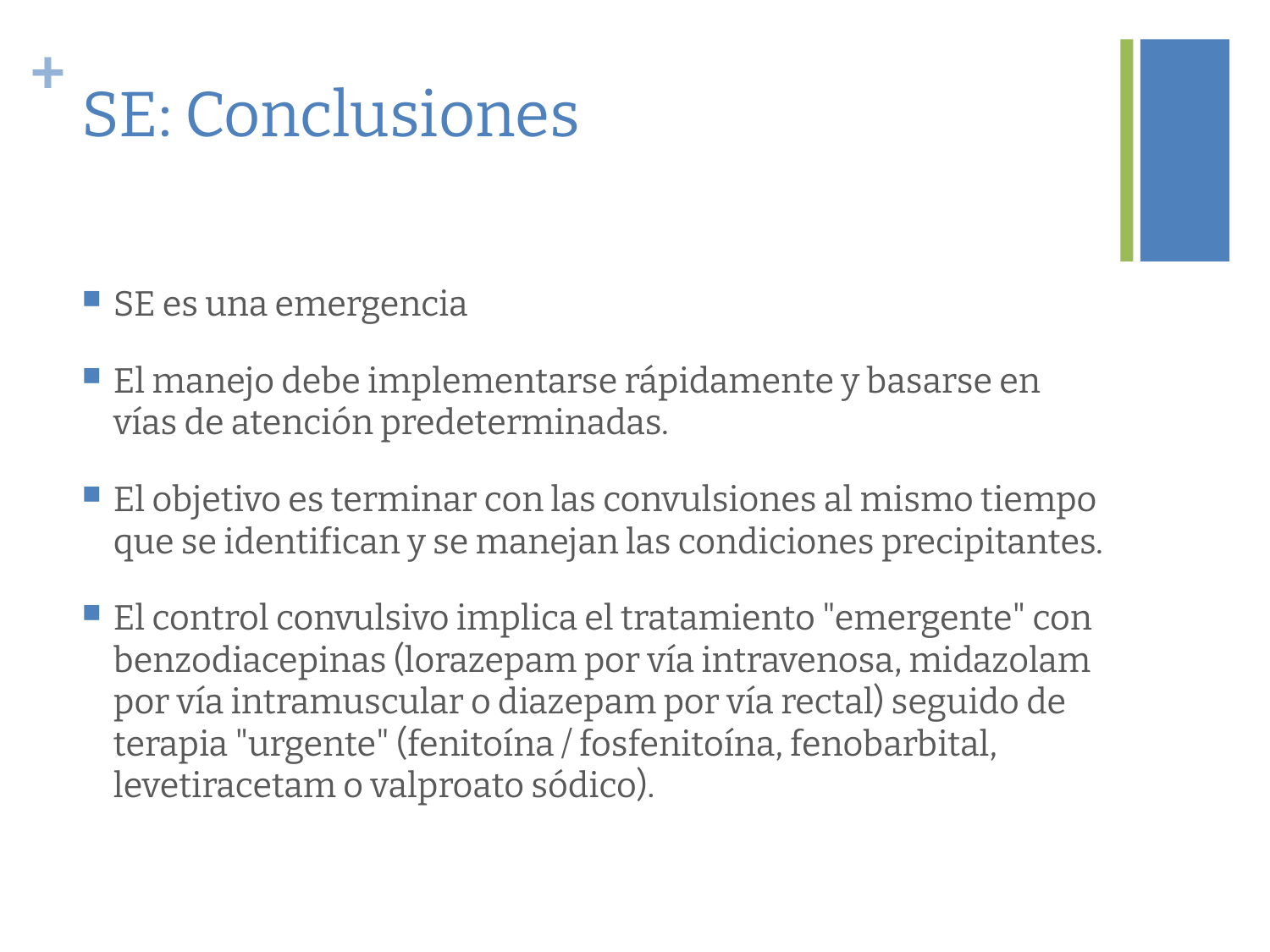

# SE: Conclusiones
SE es una emergencia
El manejo debe implementarse rápidamente y basarse en vías de atención predeterminadas.
El objetivo es terminar con las convulsiones al mismo tiempo que se identifican y se manejan las condiciones precipitantes.
El control convulsivo implica el tratamiento "emergente" con benzodiacepinas (lorazepam por vía intravenosa, midazolam por vía intramuscular o diazepam por vía rectal) seguido de terapia "urgente" (fenitoína / fosfenitoína, fenobarbital, levetiracetam o valproato sódico).